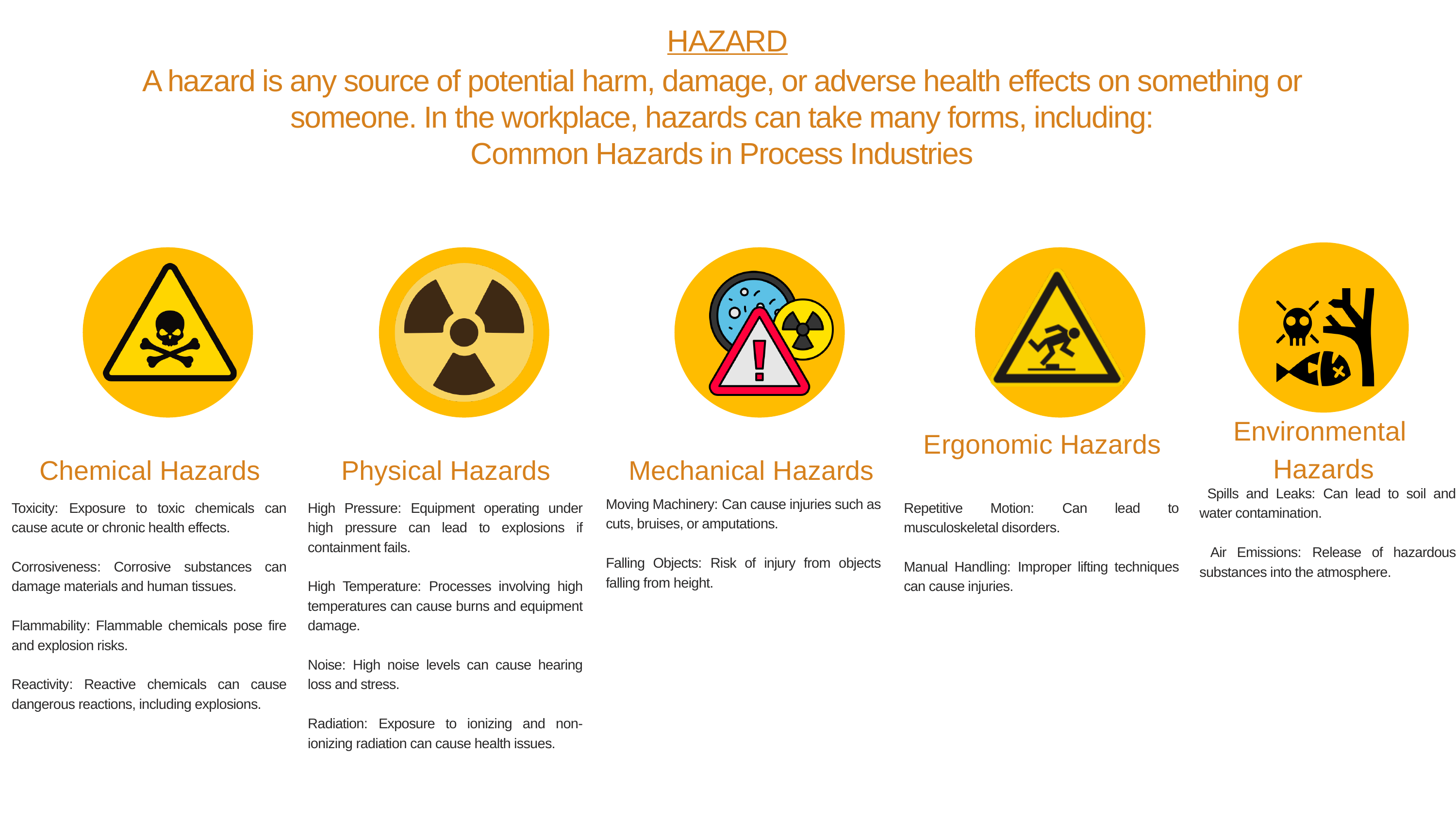

HAZARD
A hazard is any source of potential harm, damage, or adverse health effects on something or someone. In the workplace, hazards can take many forms, including:
Common Hazards in Process Industries

Environmental  Hazards
Ergonomic Hazards
Chemical Hazards
Physical Hazards
Mechanical Hazards
 Spills and Leaks: Can lead to soil and water contamination.

 Air Emissions: Release of hazardous substances into the atmosphere.

Moving Machinery: Can cause injuries such as cuts, bruises, or amputations.

Falling Objects: Risk of injury from objects falling from height.

Toxicity: Exposure to toxic chemicals can cause acute or chronic health effects.

Corrosiveness: Corrosive substances can damage materials and human tissues.

Flammability: Flammable chemicals pose fire and explosion risks.

Reactivity: Reactive chemicals can cause dangerous reactions, including explosions.

High Pressure: Equipment operating under high pressure can lead to explosions if containment fails.

High Temperature: Processes involving high temperatures can cause burns and equipment damage.

Noise: High noise levels can cause hearing loss and stress.

Radiation: Exposure to ionizing and non-ionizing radiation can cause health issues.

Repetitive Motion: Can lead to musculoskeletal disorders.

Manual Handling: Improper lifting techniques can cause injuries.